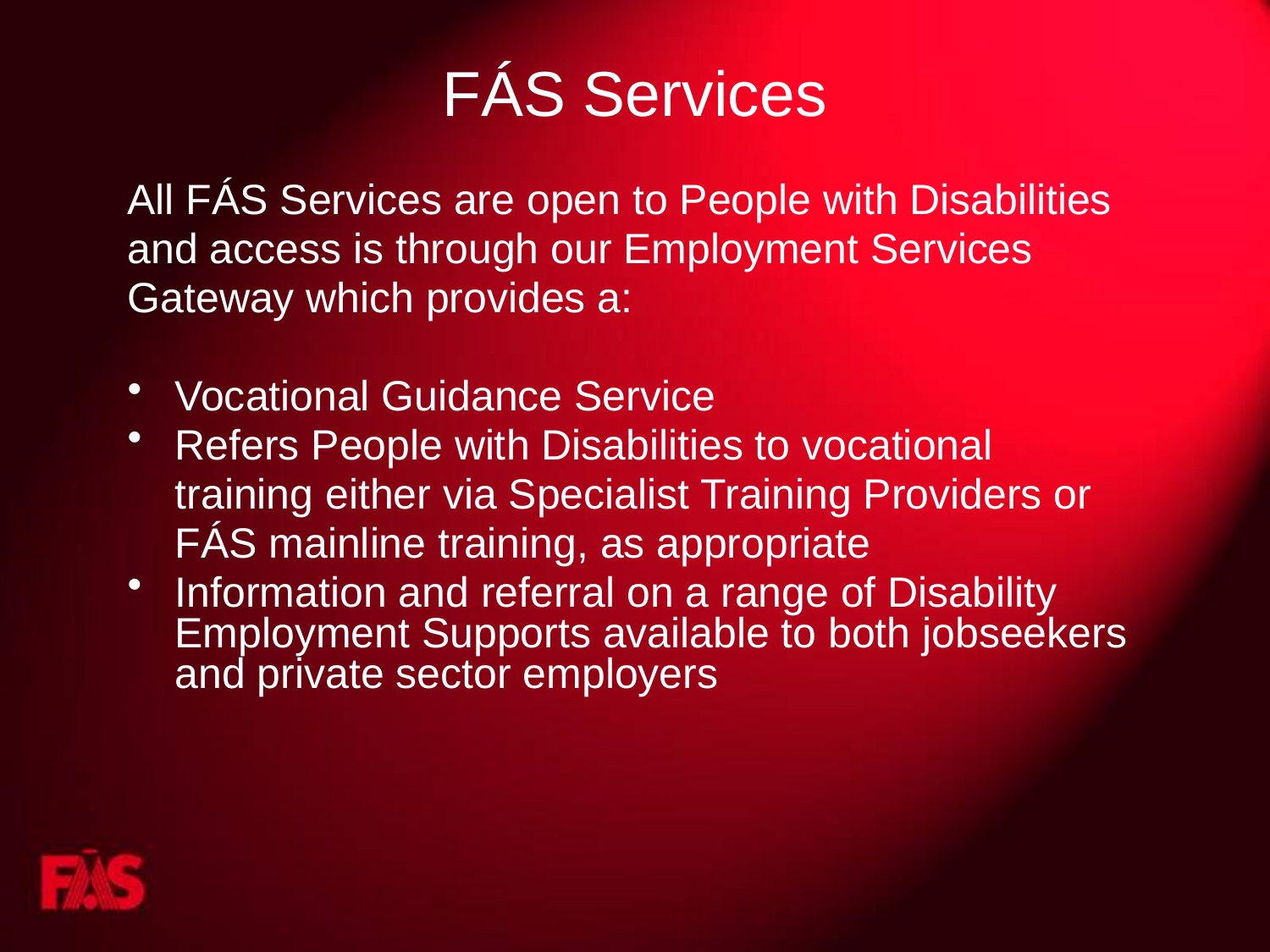

# FÁS Services
All FÁS Services are open to People with Disabilities
and access is through our Employment Services
Gateway which provides a:

Vocational Guidance Service
Refers People with Disabilities to vocational
	training either via Specialist Training Providers or
	FÁS mainline training, as appropriate
Information and referral on a range of Disability Employment Supports available to both jobseekers and private sector employers